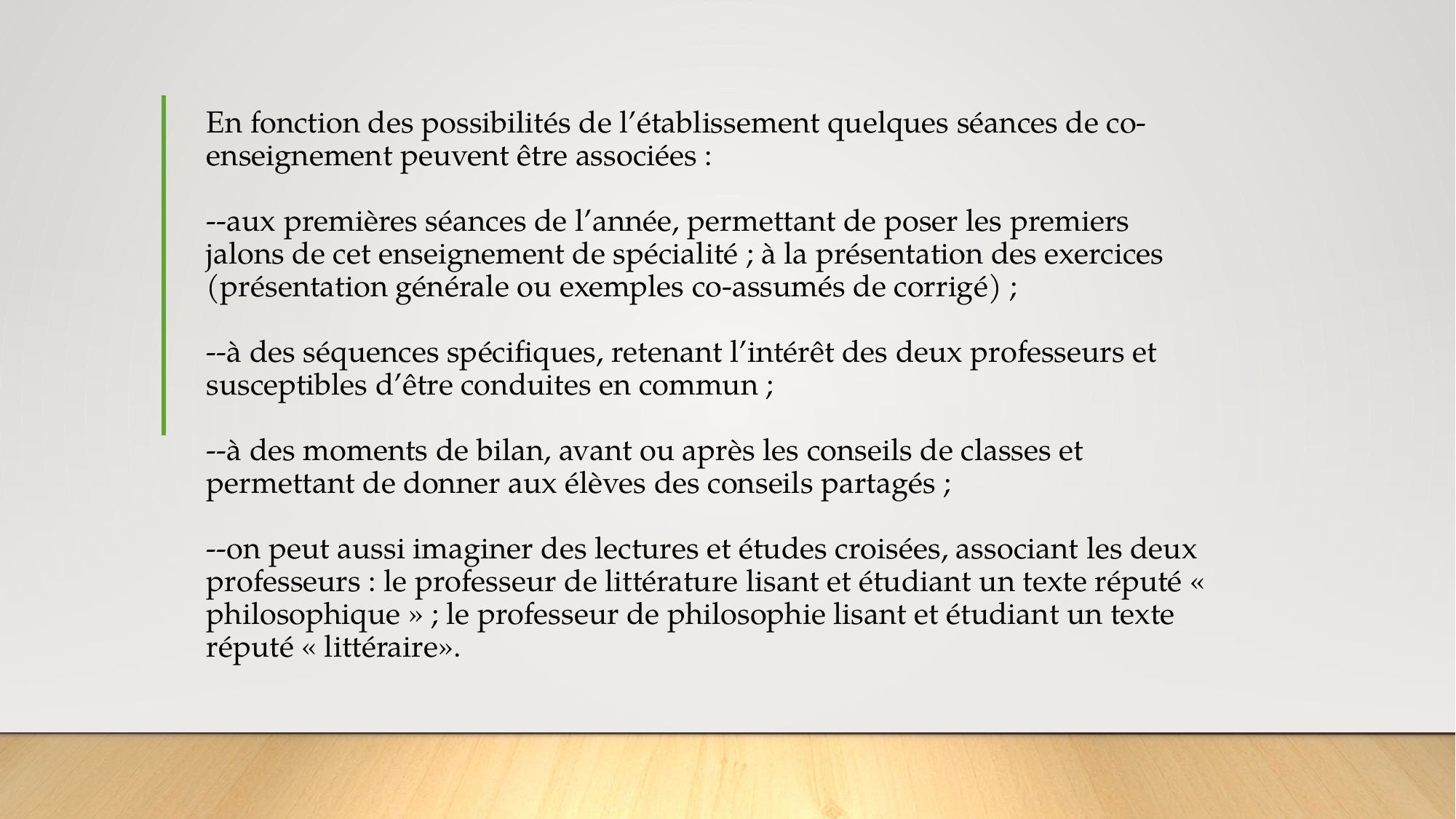

# En fonction des possibilités de l’établissement quelques séances de co-enseignement peuvent être associées : --aux premières séances de l’année, permettant de poser les premiers jalons de cet enseignement de spécialité ; à la présentation des exercices (présentation générale ou exemples co-assumés de corrigé) ; --à des séquences spécifiques, retenant l’intérêt des deux professeurs et susceptibles d’être conduites en commun ; --à des moments de bilan, avant ou après les conseils de classes et permettant de donner aux élèves des conseils partagés ; --on peut aussi imaginer des lectures et études croisées, associant les deux professeurs : le professeur de littérature lisant et étudiant un texte réputé « philosophique » ; le professeur de philosophie lisant et étudiant un texte réputé « littéraire».